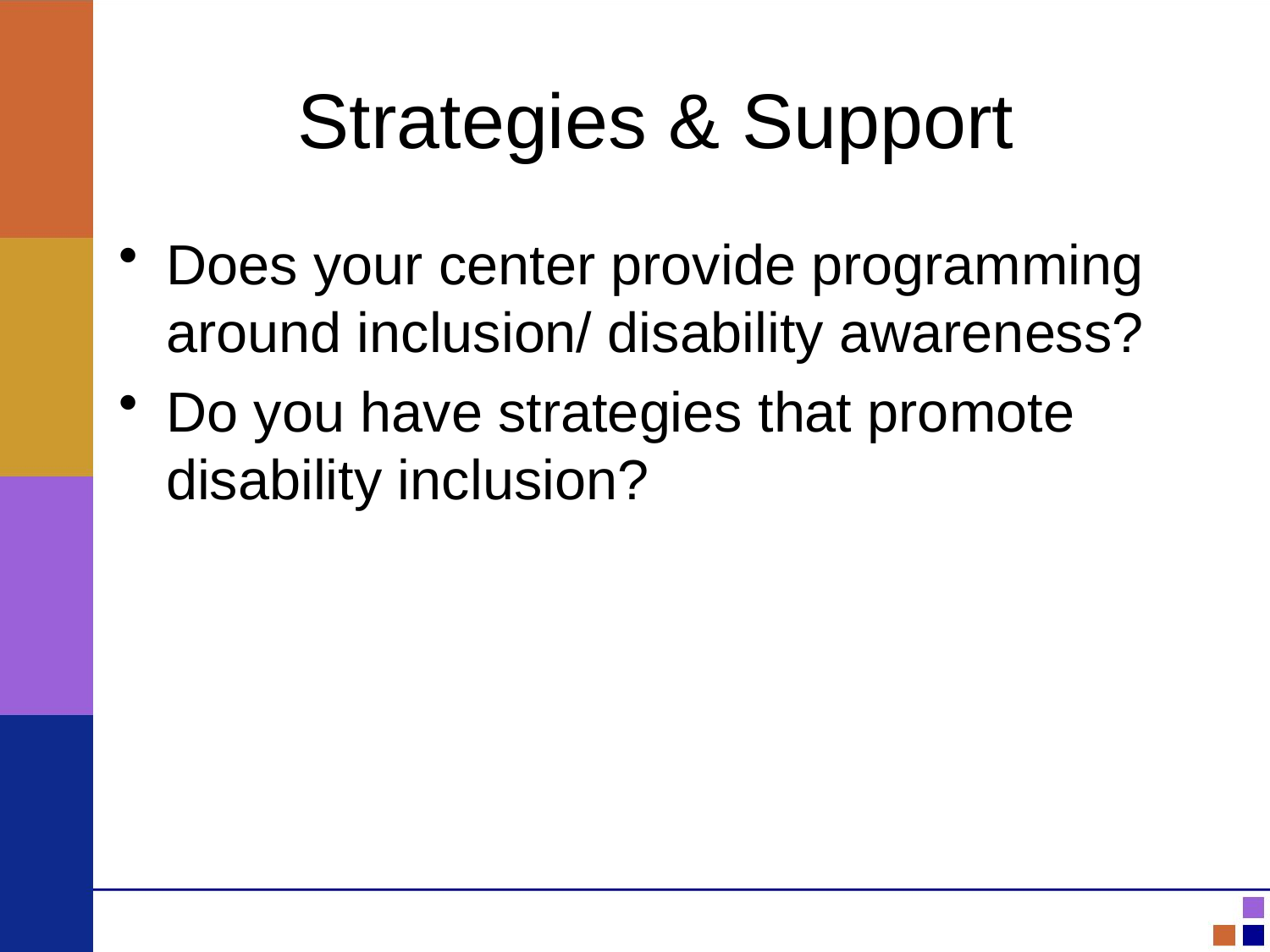

# Strategies & Support
Does your center provide programming around inclusion/ disability awareness?
Do you have strategies that promote disability inclusion?